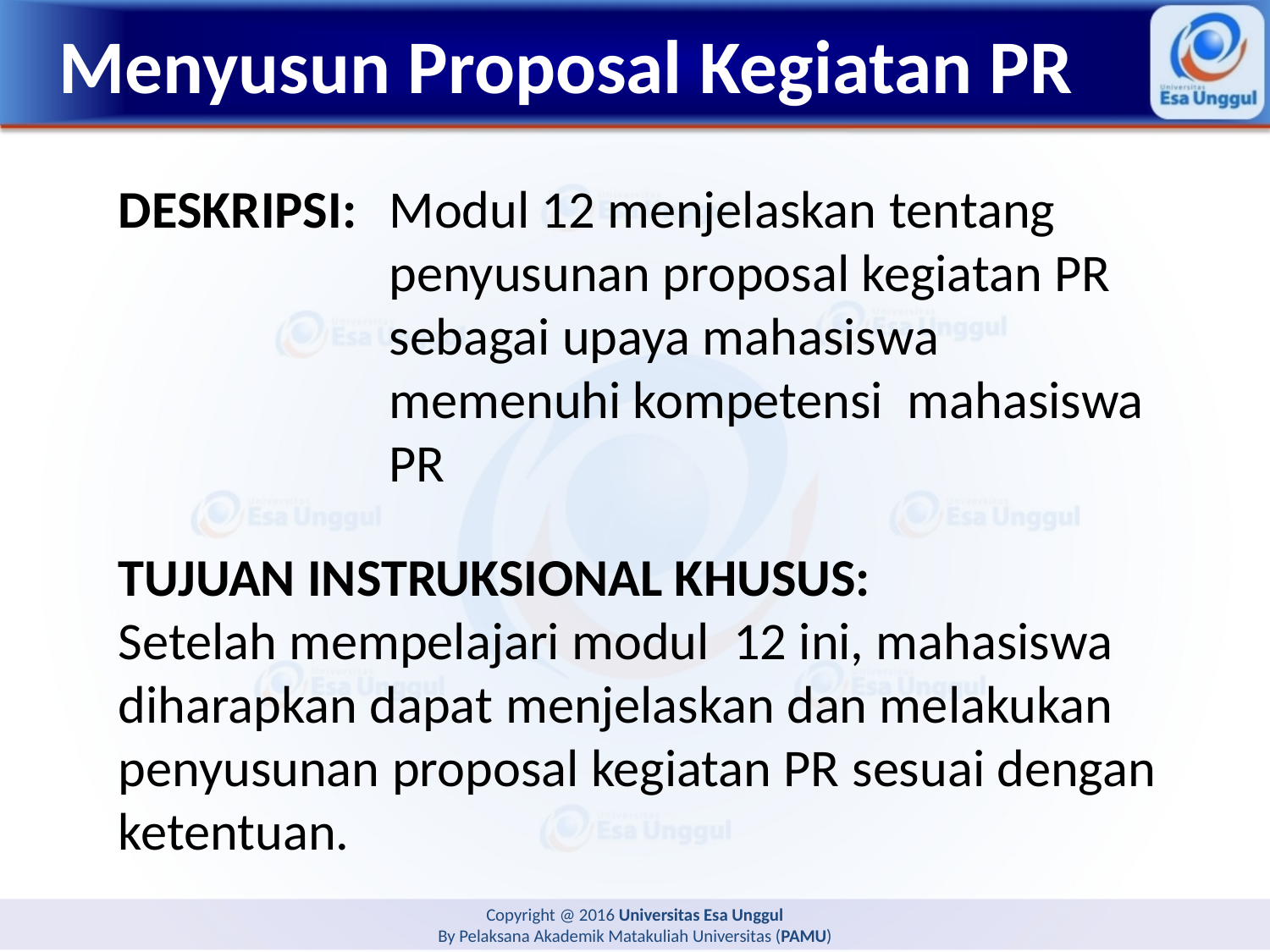

# Menyusun Proposal Kegiatan PR
DESKRIPSI: 	Modul 12 menjelaskan tentang penyusunan proposal kegiatan PR sebagai upaya mahasiswa memenuhi kompetensi  mahasiswa PR

TUJUAN INSTRUKSIONAL KHUSUS:
Setelah mempelajari modul  12 ini, mahasiswa diharapkan dapat menjelaskan dan melakukan penyusunan proposal kegiatan PR sesuai dengan ketentuan.